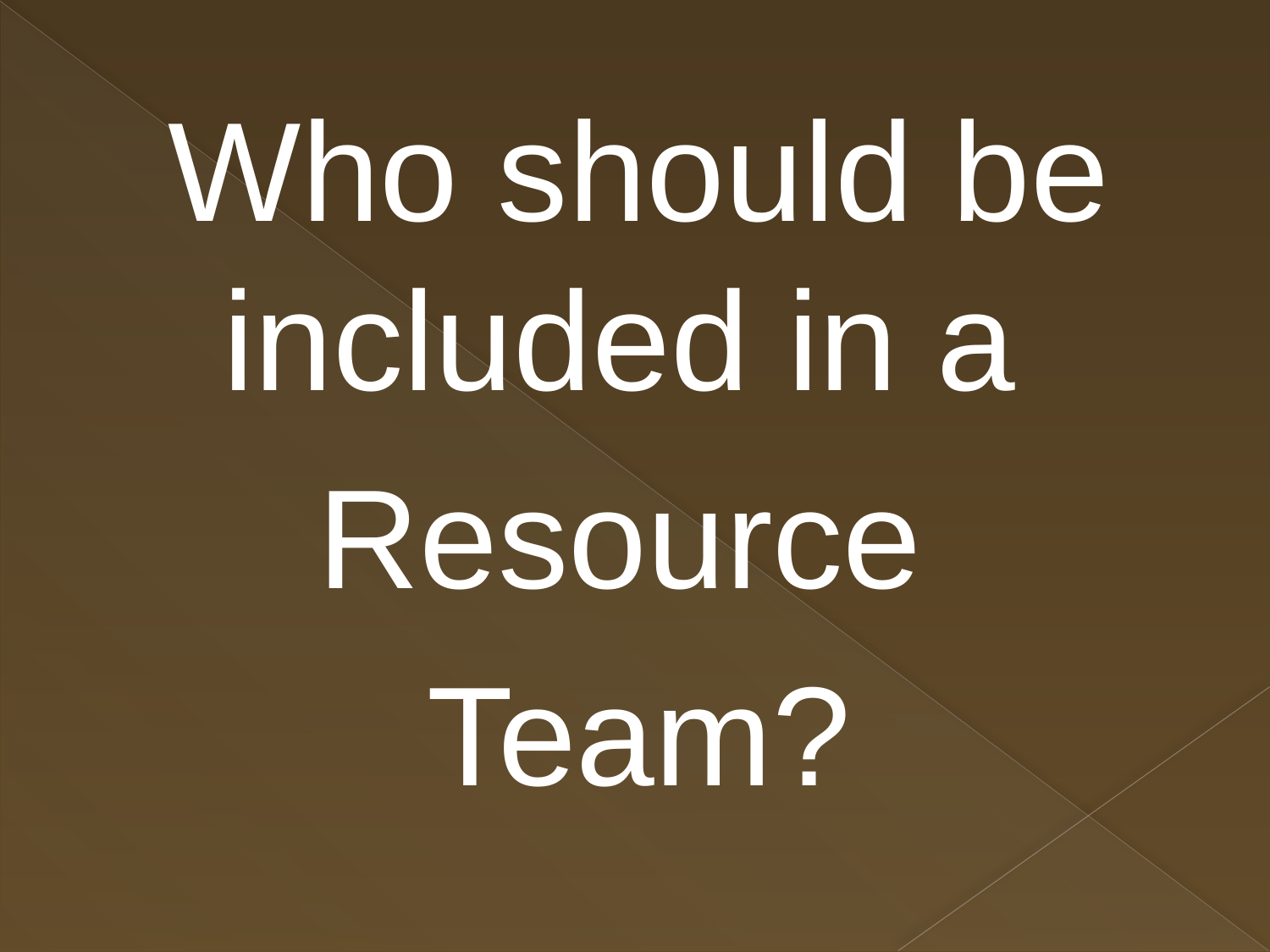

#
Who should be included in a
Resource
Team?